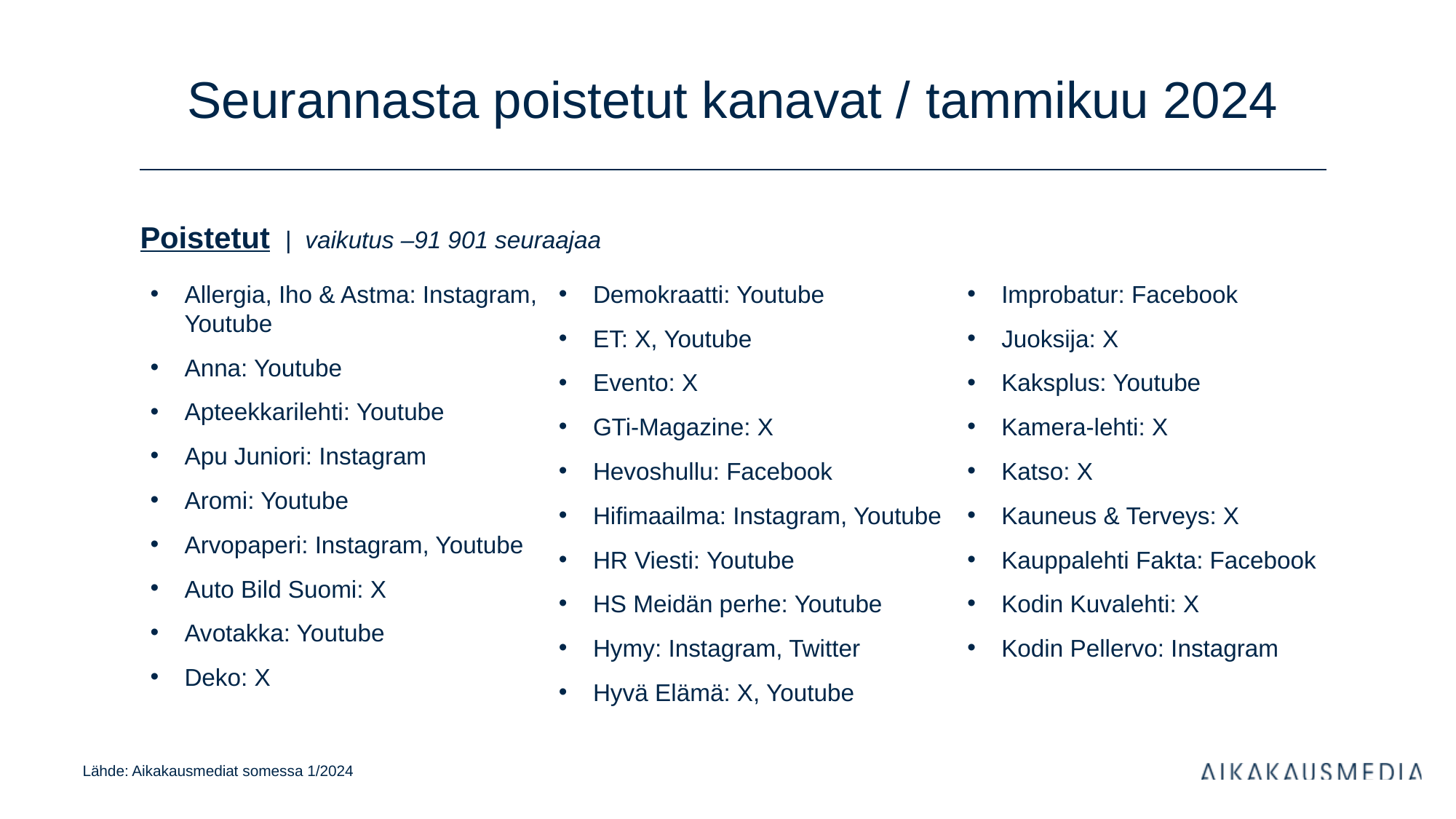

# Seurannasta poistetut kanavat / tammikuu 2024
Poistetut  |  vaikutus –91 901 seuraajaa

Allergia, Iho & Astma: Instagram, Youtube
Anna: Youtube
Apteekkarilehti: Youtube
Apu Juniori: Instagram
Aromi: Youtube
Arvopaperi: Instagram, Youtube
Auto Bild Suomi: X
Avotakka: Youtube
Deko: X
Demokraatti: Youtube
ET: X, Youtube
Evento: X
GTi-Magazine: X
Hevoshullu: Facebook
Hifimaailma: Instagram, Youtube
HR Viesti: Youtube
HS Meidän perhe: Youtube
Hymy: Instagram, Twitter
Hyvä Elämä: X, Youtube
Improbatur: Facebook
Juoksija: X
Kaksplus: Youtube
Kamera-lehti: X
Katso: X
Kauneus & Terveys: X
Kauppalehti Fakta: Facebook
Kodin Kuvalehti: X
Kodin Pellervo: Instagram